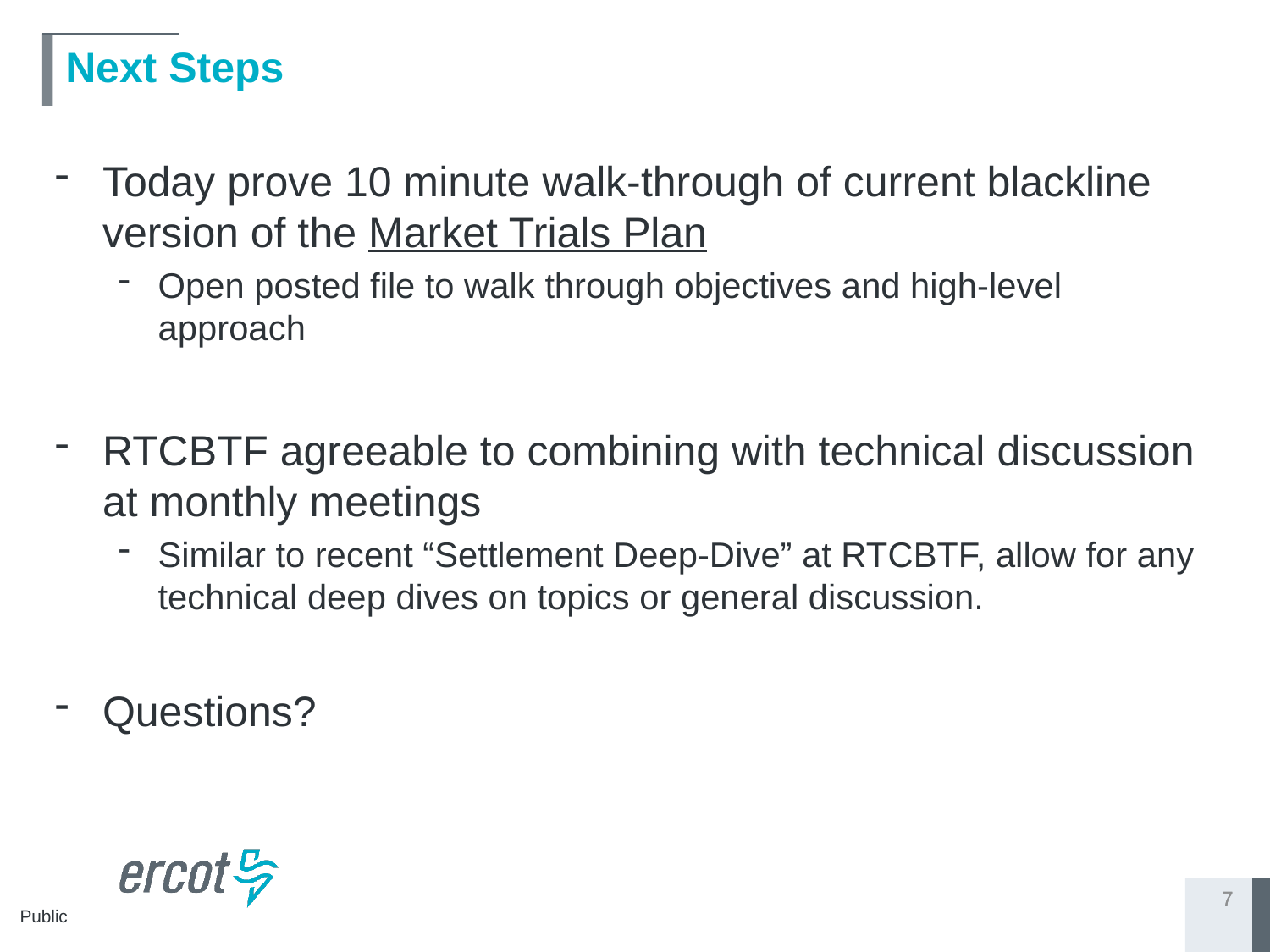

# Next Steps
Today prove 10 minute walk-through of current blackline version of the Market Trials Plan
Open posted file to walk through objectives and high-level approach

RTCBTF agreeable to combining with technical discussion at monthly meetings
Similar to recent “Settlement Deep-Dive” at RTCBTF, allow for any technical deep dives on topics or general discussion.

Questions?

7